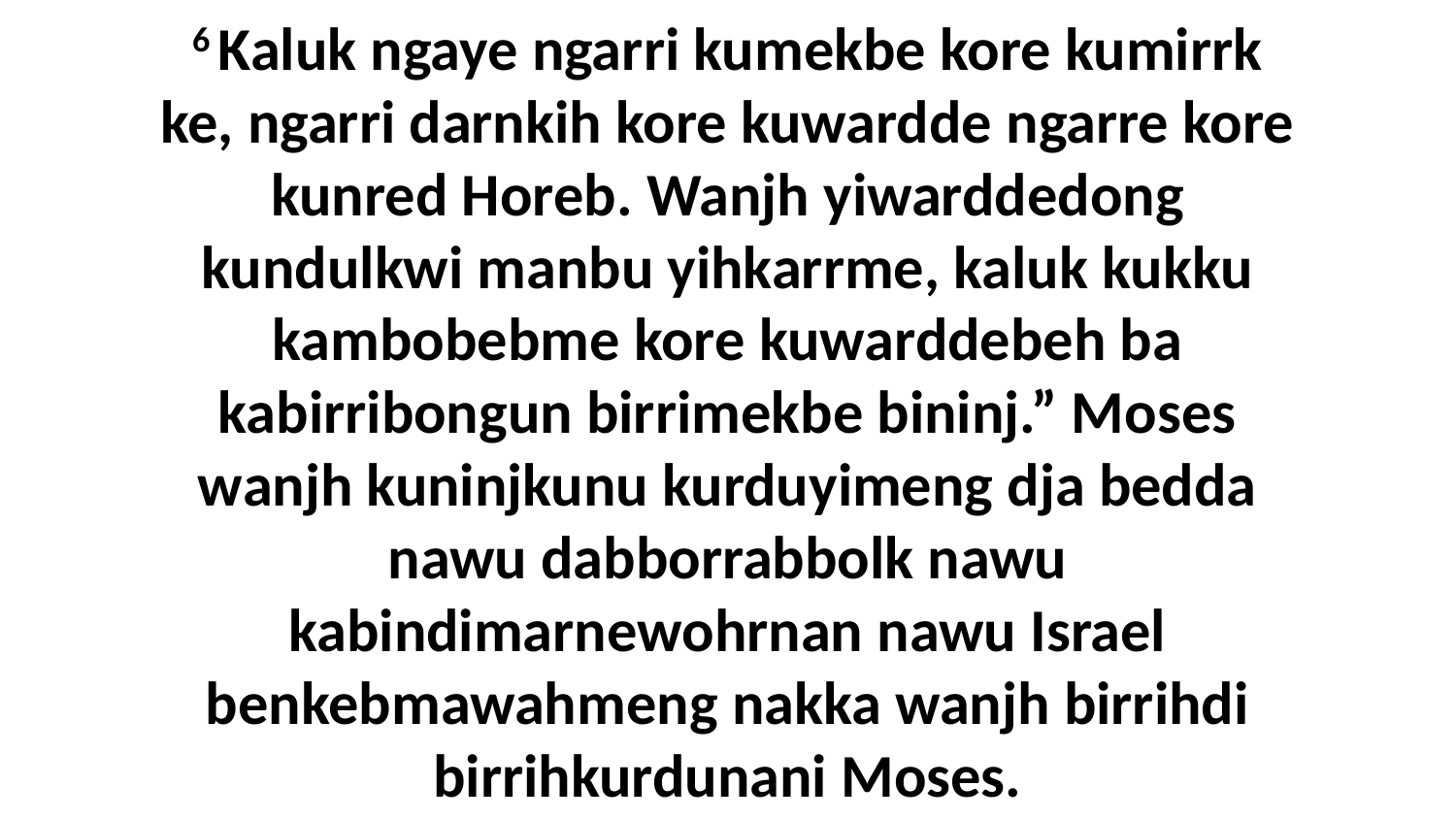

6 Kaluk ngaye ngarri kumekbe kore kumirrk ke, ngarri darnkih kore kuwardde ngarre kore kunred Horeb. Wanjh yiwarddedong kundulkwi manbu yihkarrme, kaluk kukku kambobebme kore kuwarddebeh ba kabirribongun birrimekbe bininj.” Moses wanjh kuninjkunu kurduyimeng dja bedda nawu dabborrabbolk nawu kabindimarnewohrnan nawu Israel benkebmawahmeng nakka wanjh birrihdi birrihkurdunani Moses.